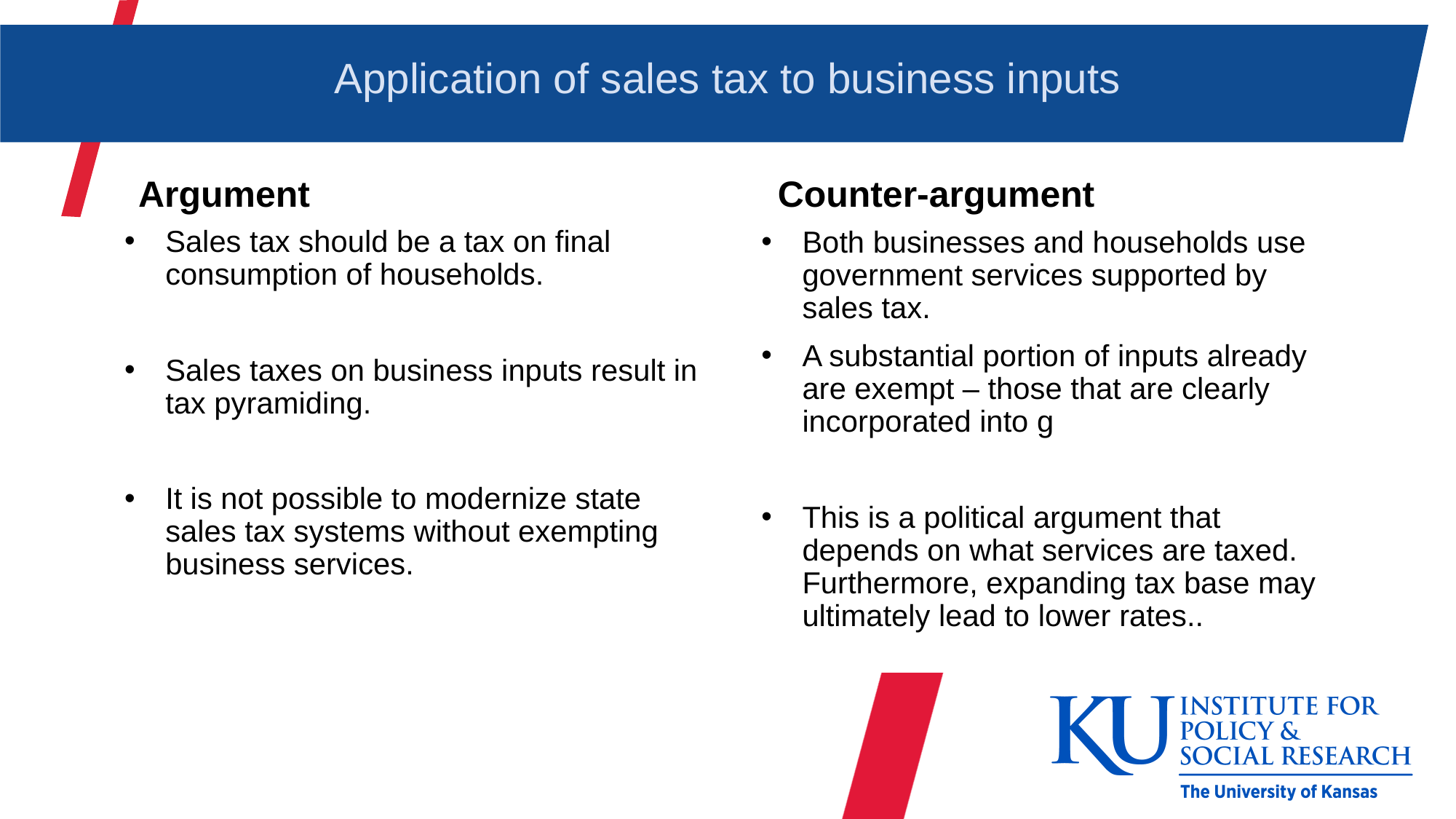

# Application of sales tax to business inputs
Argument
Counter-argument
Sales tax should be a tax on final consumption of households.

Sales taxes on business inputs result in tax pyramiding.

It is not possible to modernize state sales tax systems without exempting business services.
Both businesses and households use government services supported by sales tax.
A substantial portion of inputs already are exempt – those that are clearly incorporated into g

This is a political argument that depends on what services are taxed. Furthermore, expanding tax base may ultimately lead to lower rates..